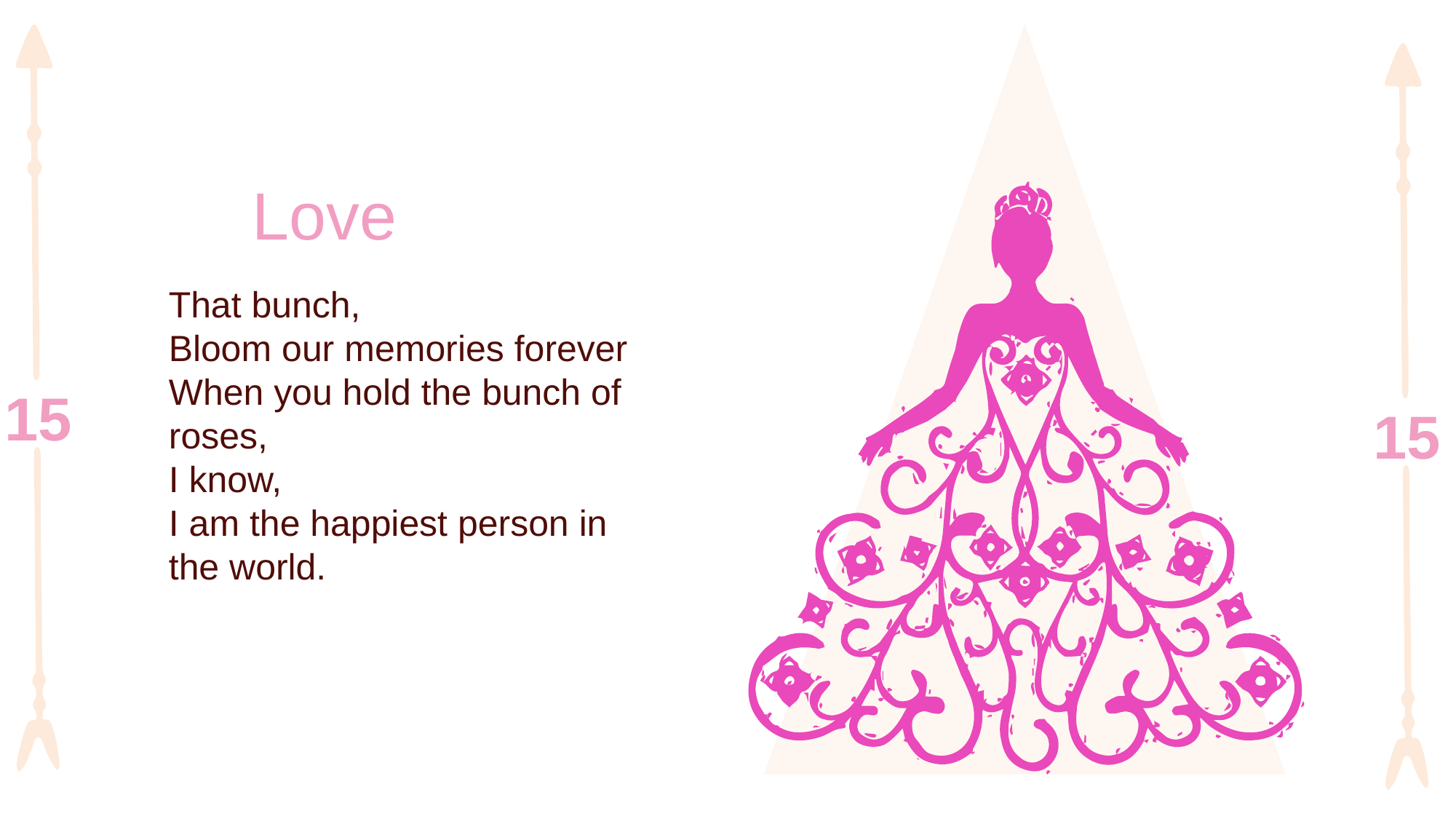

Love

That bunch,
Bloom our memories forever
When you hold the bunch of roses,
I know,
I am the happiest person in the world.